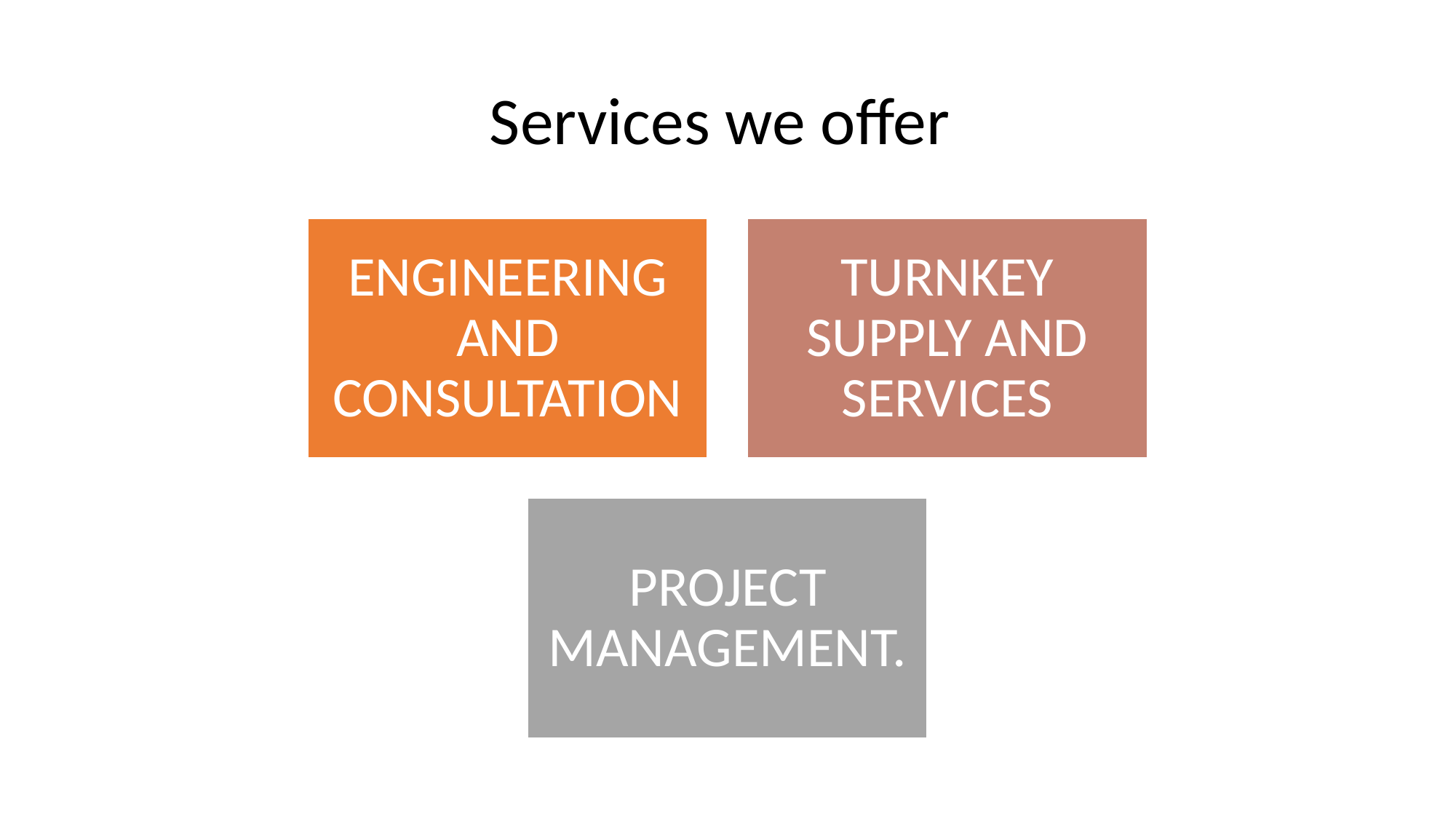

# Services we offer
Engineering and Consultation
Turnkey Supply and Services
Project Management.